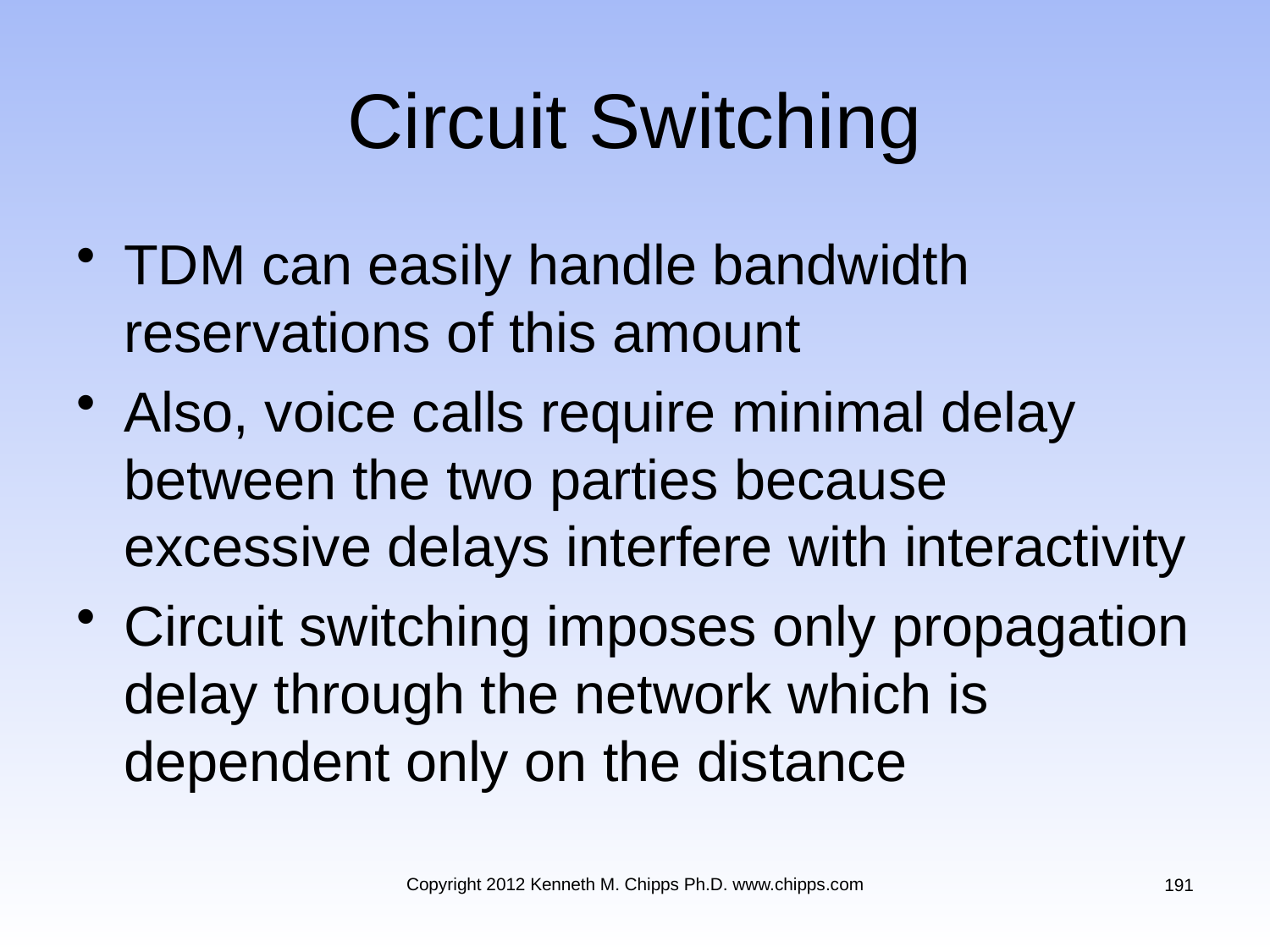

# Circuit Switching
TDM can easily handle bandwidth reservations of this amount
Also, voice calls require minimal delay between the two parties because excessive delays interfere with interactivity
Circuit switching imposes only propagation delay through the network which is dependent only on the distance
Copyright 2012 Kenneth M. Chipps Ph.D. www.chipps.com
191